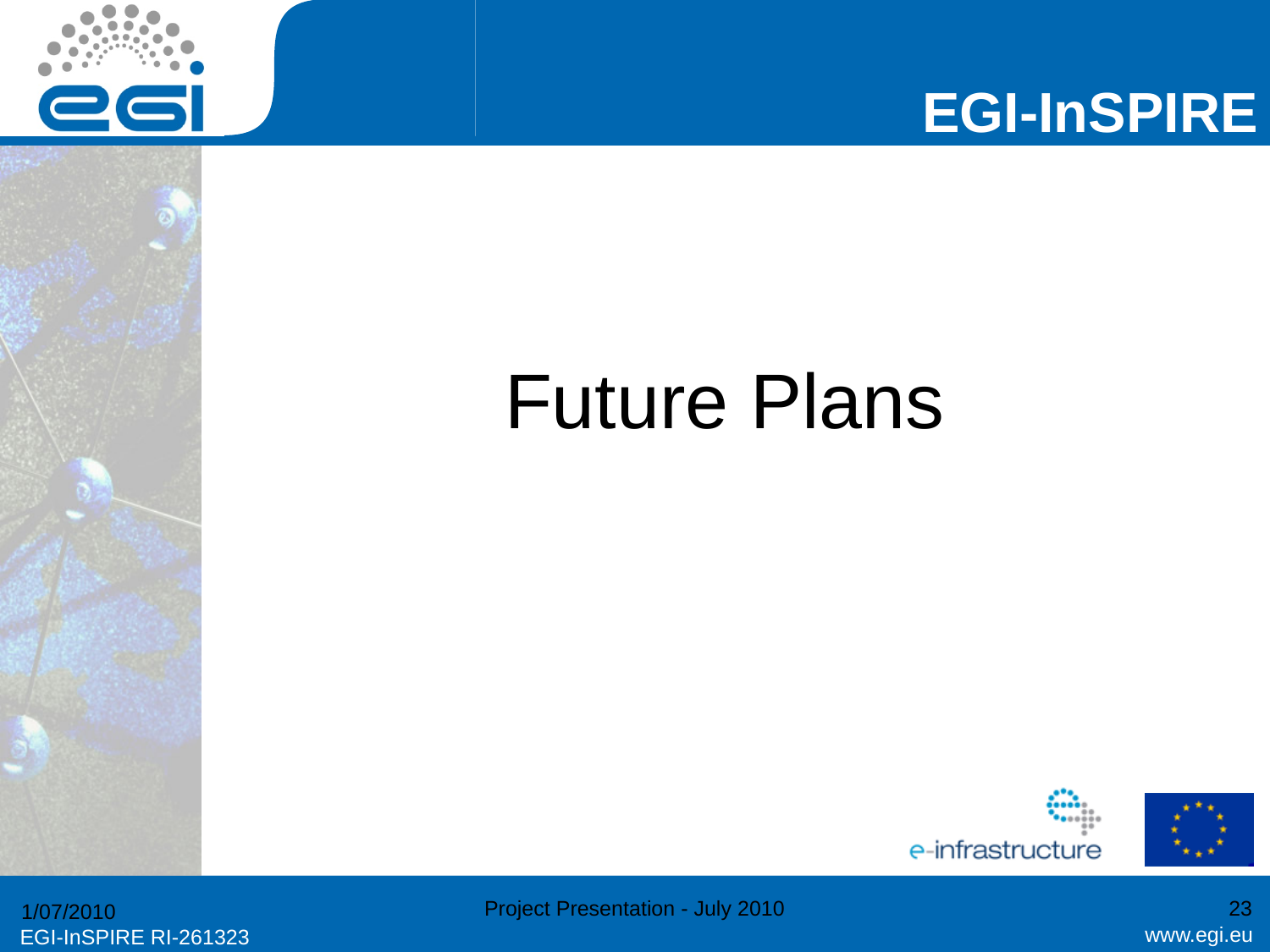

# Future Plans

Project Presentation - July 2010
23
1/07/2010